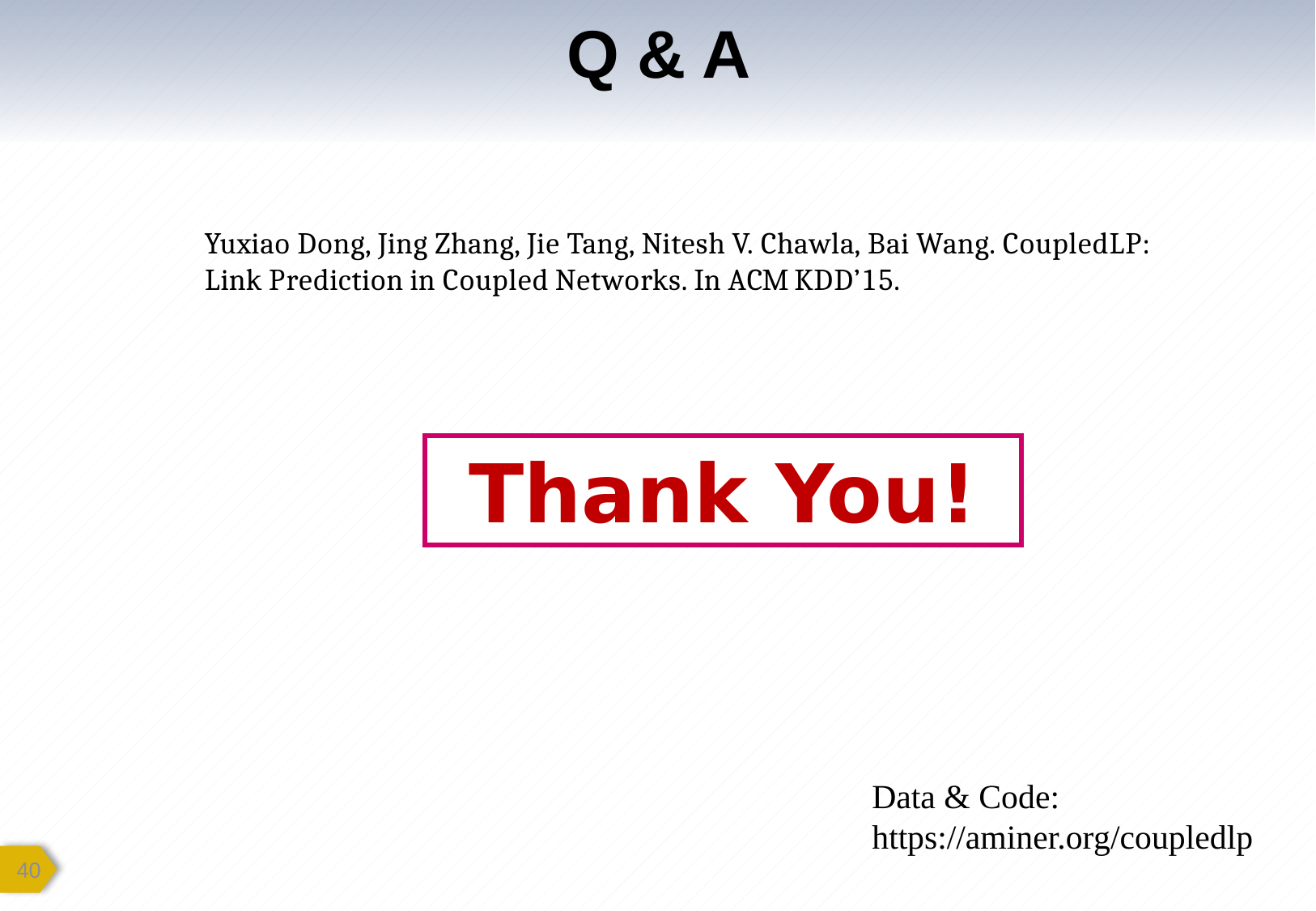

Q & A
Yuxiao Dong, Jing Zhang, Jie Tang, Nitesh V. Chawla, Bai Wang. CoupledLP: Link Prediction in Coupled Networks. In ACM KDD’15.
Thank You!
Data & Code:
https://aminer.org/coupledlp
40